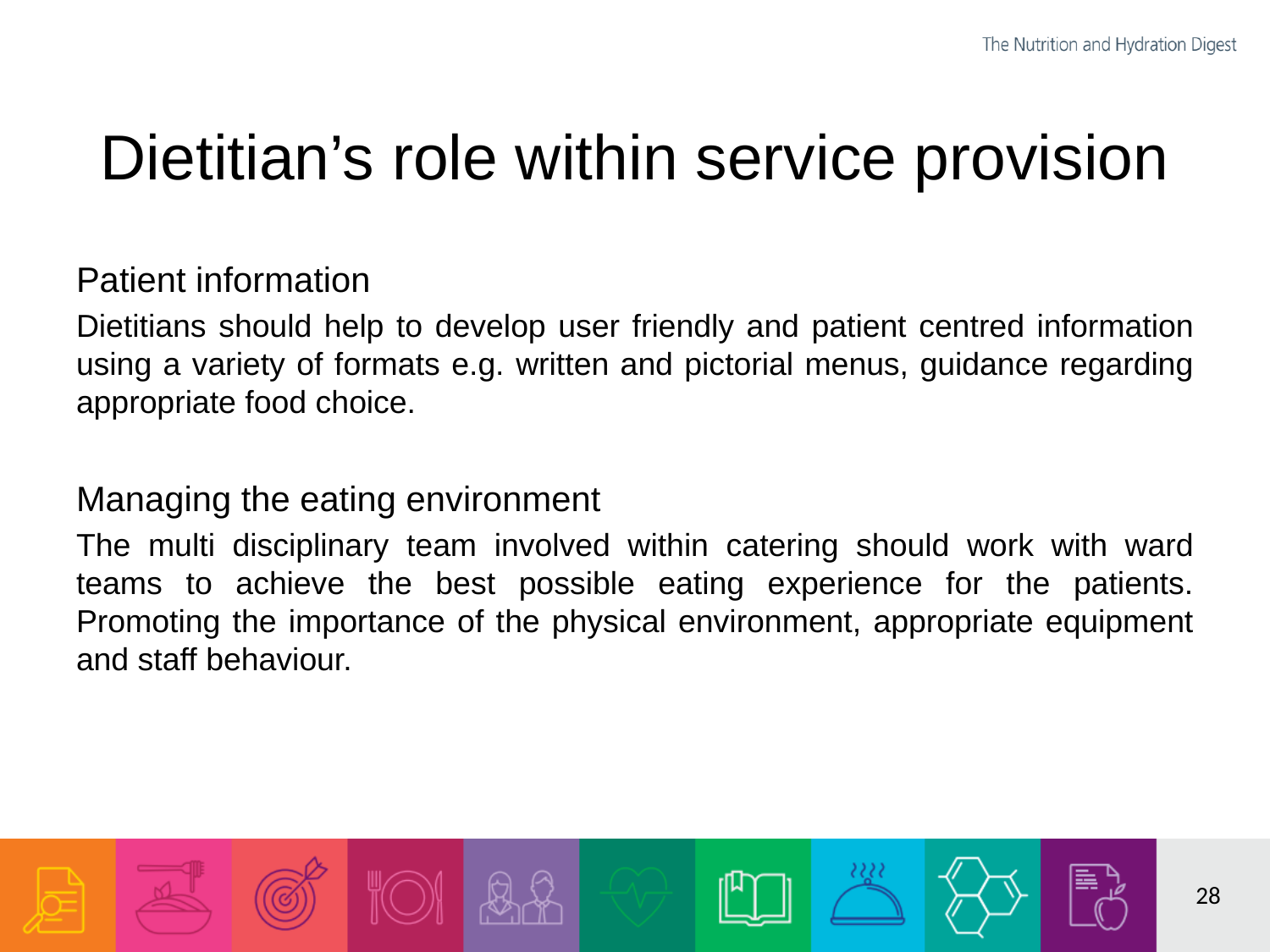

# Dietitian’s role within service provision
Patient information
Dietitians should help to develop user friendly and patient centred information using a variety of formats e.g. written and pictorial menus, guidance regarding appropriate food choice.

Managing the eating environment
The multi disciplinary team involved within catering should work with ward teams to achieve the best possible eating experience for the patients. Promoting the importance of the physical environment, appropriate equipment and staff behaviour.

28